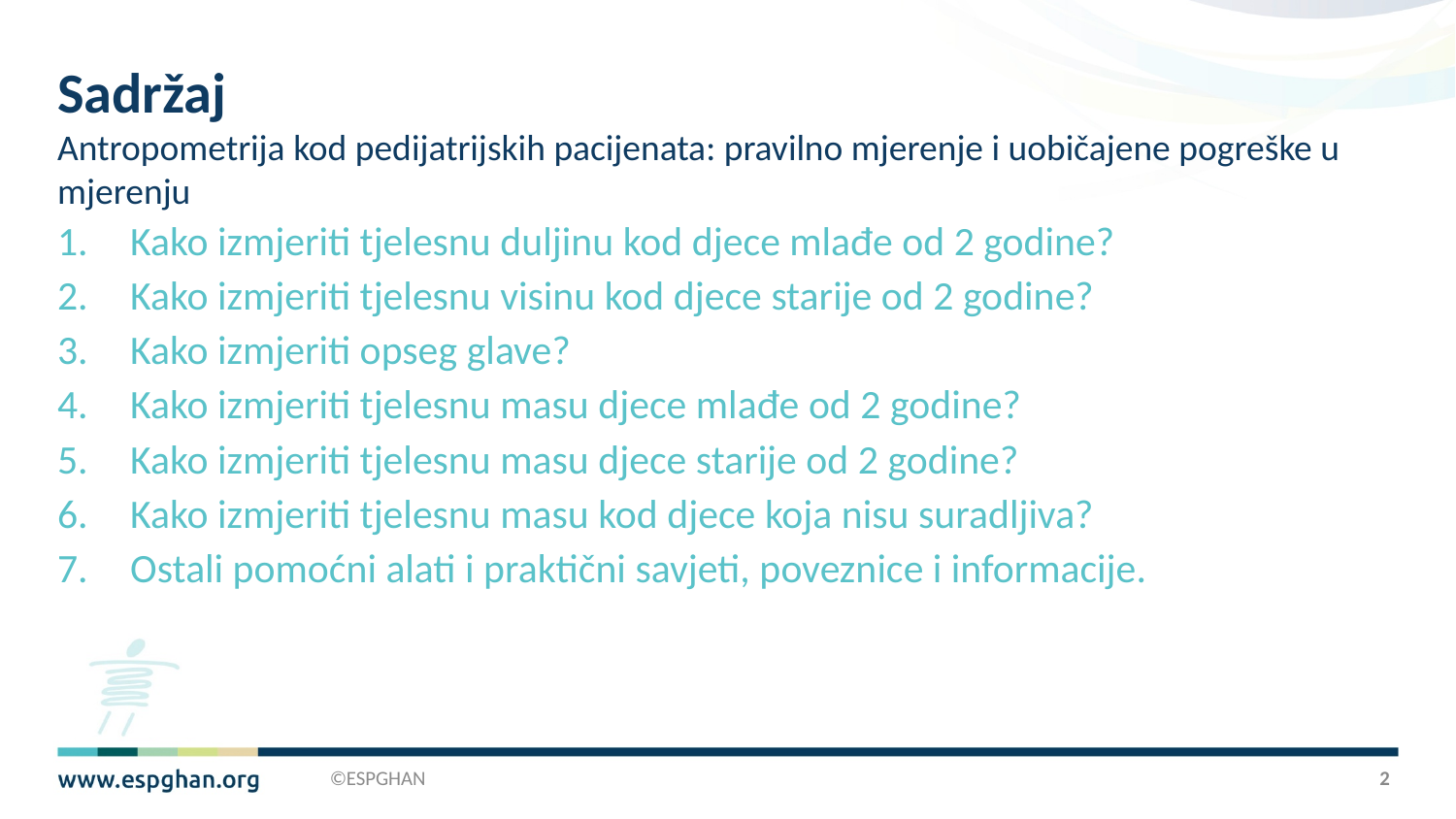

# Sadržaj Antropometrija kod pedijatrijskih pacijenata: pravilno mjerenje i uobičajene pogreške u mjerenju
Kako izmjeriti tjelesnu duljinu kod djece mlađe od 2 godine?
Kako izmjeriti tjelesnu visinu kod djece starije od 2 godine?
Kako izmjeriti opseg glave?
Kako izmjeriti tjelesnu masu djece mlađe od 2 godine?
Kako izmjeriti tjelesnu masu djece starije od 2 godine?
Kako izmjeriti tjelesnu masu kod djece koja nisu suradljiva?
Ostali pomoćni alati i praktični savjeti, poveznice i informacije.
©ESPGHAN
2